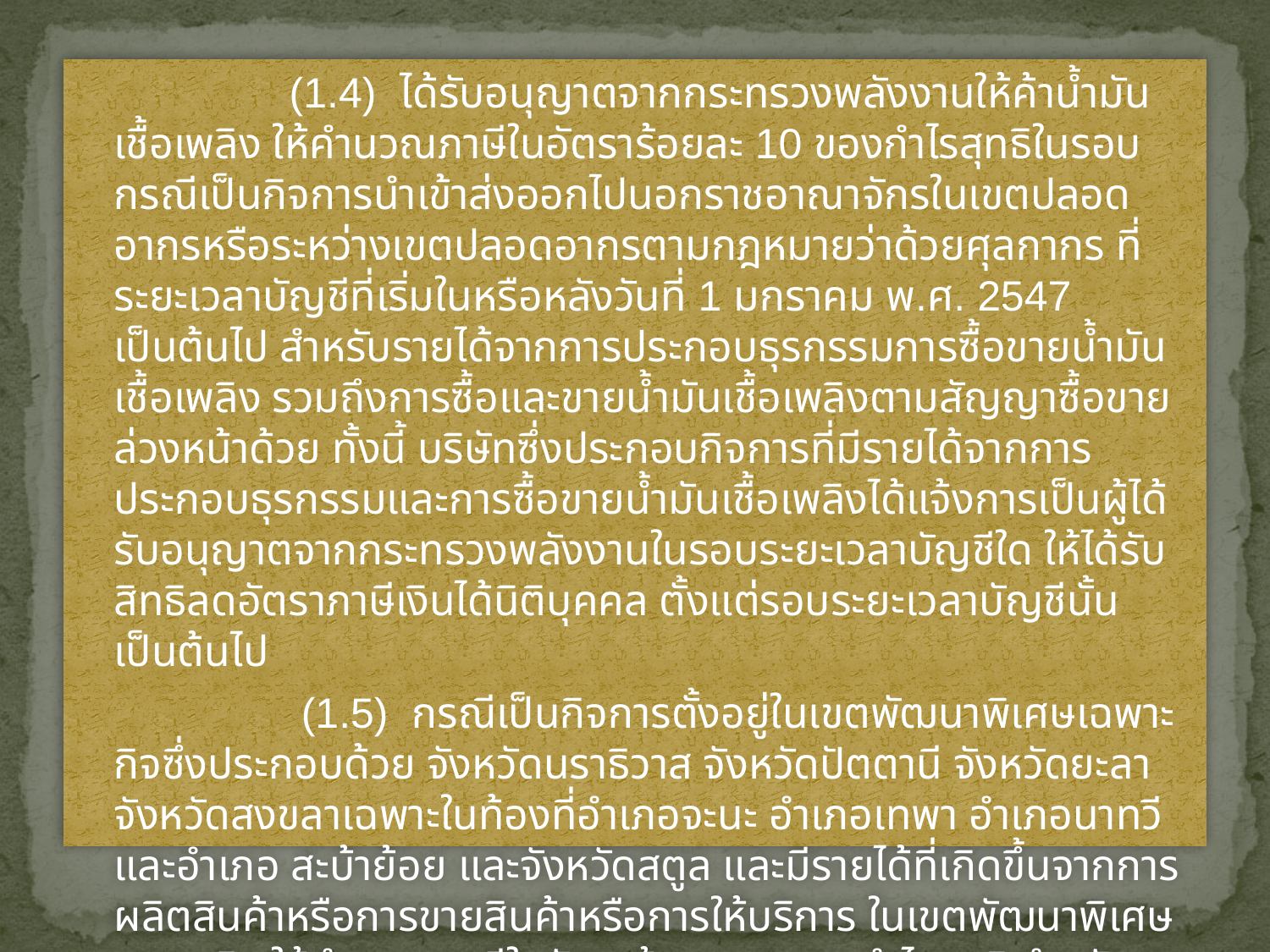

(1.4)  ได้รับอนุญาตจากกระทรวงพลังงานให้ค้าน้ำมันเชื้อเพลิง ให้คำนวณภาษีในอัตราร้อยละ 10 ของกำไรสุทธิในรอบกรณีเป็นกิจการนำเข้าส่งออกไปนอกราชอาณาจักรในเขตปลอดอากรหรือระหว่างเขตปลอดอากรตามกฎหมายว่าด้วยศุลกากร ที่ระยะเวลาบัญชีที่เริ่มในหรือหลังวันที่ 1 มกราคม พ.ศ. 2547 เป็นต้นไป สำหรับรายได้จากการประกอบธุรกรรมการซื้อขายน้ำมันเชื้อเพลิง รวมถึงการซื้อและขายน้ำมันเชื้อเพลิงตามสัญญาซื้อขายล่วงหน้าด้วย ทั้งนี้ บริษัทซึ่งประกอบกิจการที่มีรายได้จากการประกอบธุรกรรมและการซื้อขายน้ำมันเชื้อเพลิงได้แจ้งการเป็นผู้ได้รับอนุญาตจากกระทรวงพลังงานในรอบระยะเวลาบัญชีใด ให้ได้รับสิทธิลดอัตราภาษีเงินได้นิติบุคคล ตั้งแต่รอบระยะเวลาบัญชีนั้นเป็นต้นไป
                   (1.5)  กรณีเป็นกิจการตั้งอยู่ในเขตพัฒนาพิเศษเฉพาะกิจซึ่งประกอบด้วย จังหวัดนราธิวาส จังหวัดปัตตานี จังหวัดยะลา จังหวัดสงขลาเฉพาะในท้องที่อำเภอจะนะ อำเภอเทพา อำเภอนาทวี และอำเภอ สะบ้าย้อย และจังหวัดสตูล และมีรายได้ที่เกิดขึ้นจากการผลิตสินค้าหรือการขายสินค้าหรือการให้บริการ ในเขตพัฒนาพิเศษเฉพาะกิจ ให้คำนวณภาษีในอัตราร้อยละ 3 ของกำไรสุทธิ สำหรับ 3 รอบระยะเวลาบัญชี ตั้งแต่รอบระยะเวลาบัญชี 2558 ที่เริ่มในหรือหลังวันที่ 1 มกราคม พ.ศ. 2558 ถึงรอบระยะเวลาบัญชี 2560 ที่สิ้นสุดภายในหรือหลังวันที่ 31 ธันวาคม พ.ศ. 2560